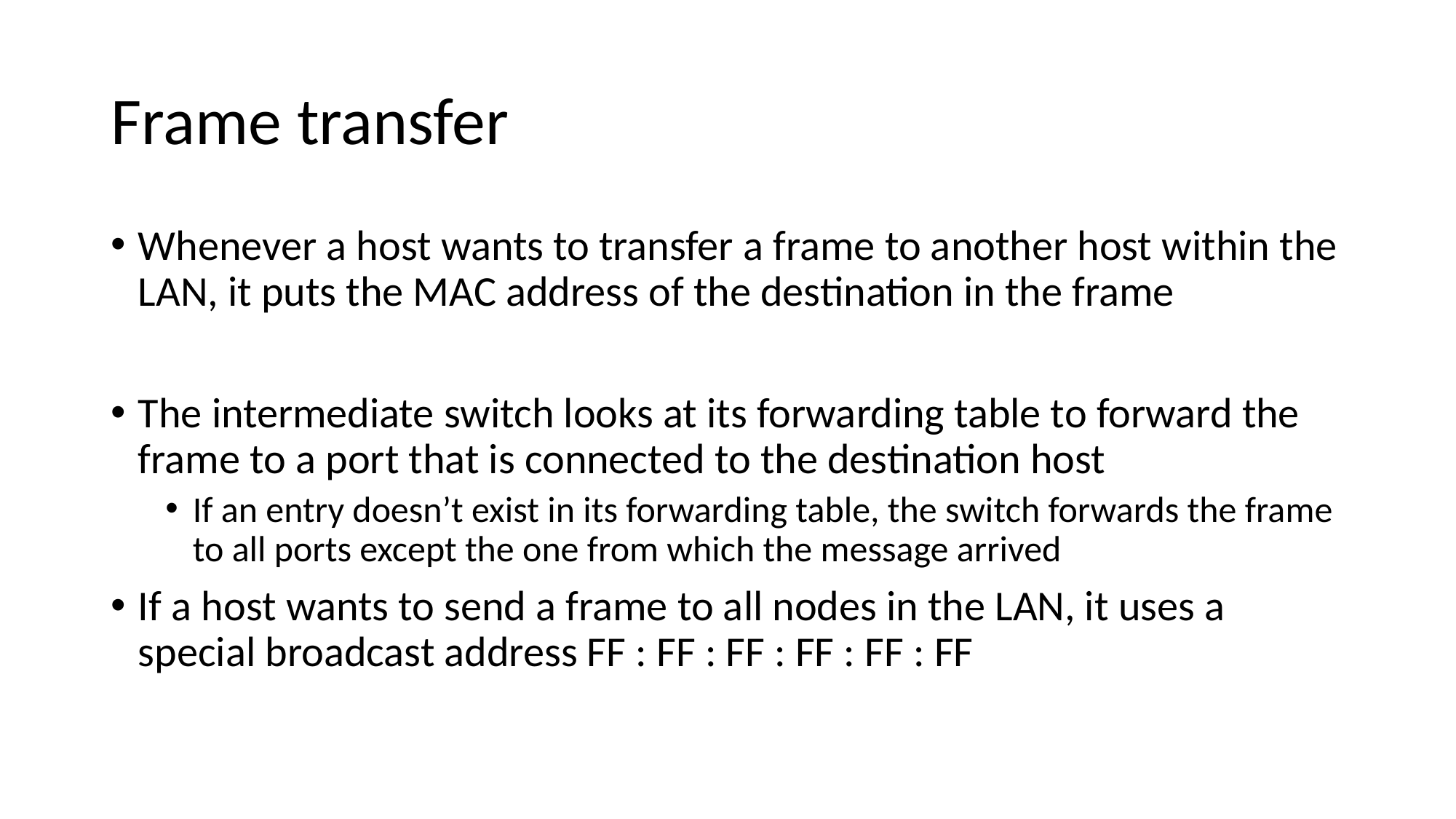

# Frame transfer
Whenever a host wants to transfer a frame to another host within the LAN, it puts the MAC address of the destination in the frame

The intermediate switch looks at its forwarding table to forward the frame to a port that is connected to the destination host
If an entry doesn’t exist in its forwarding table, the switch forwards the frame to all ports except the one from which the message arrived
If a host wants to send a frame to all nodes in the LAN, it uses a special broadcast address FF : FF : FF : FF : FF : FF